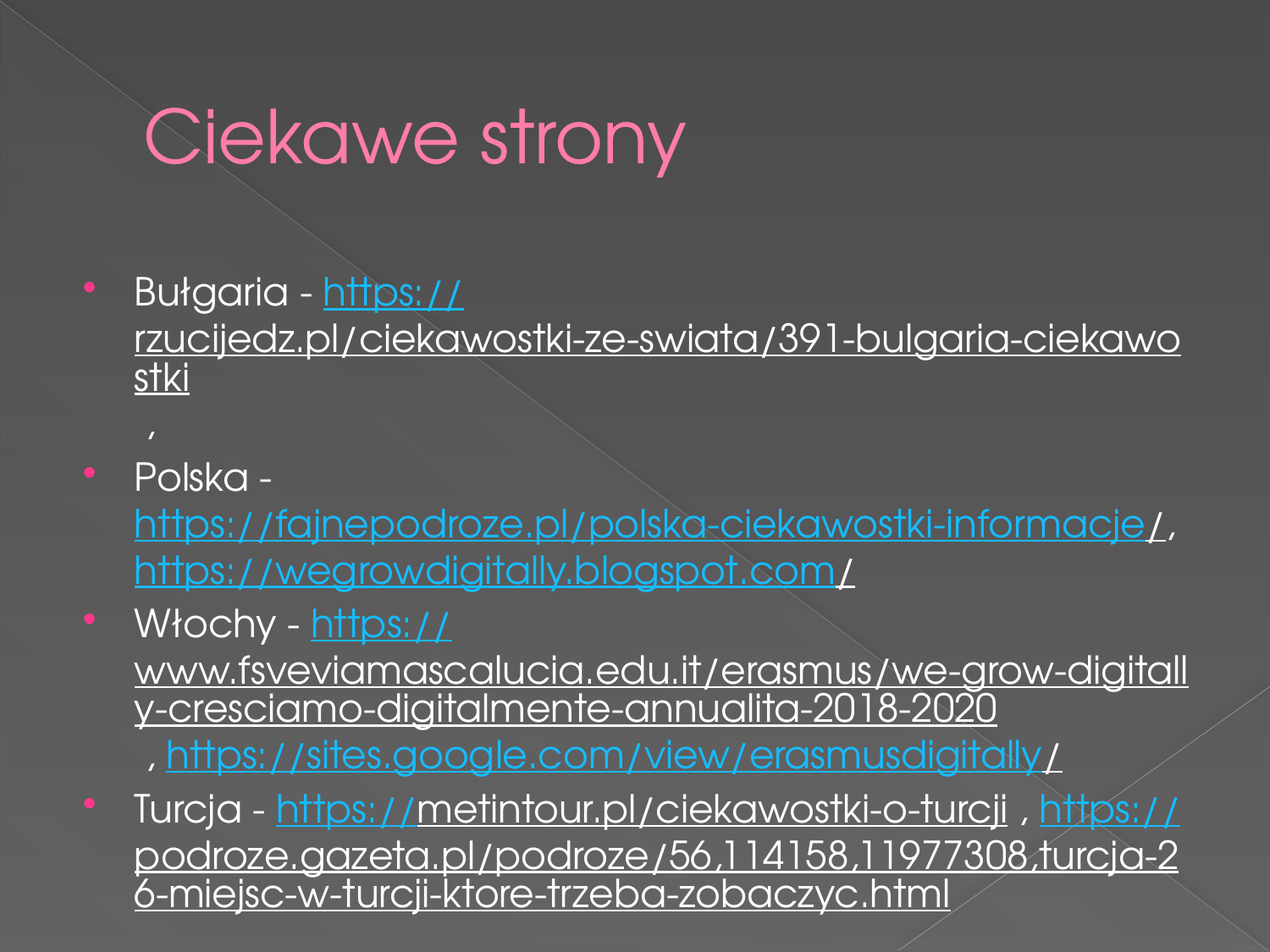

# Ciekawe strony
Bułgaria - https://rzucijedz.pl/ciekawostki-ze-swiata/391-bulgaria-ciekawostki ,
Polska - https://fajnepodroze.pl/polska-ciekawostki-informacje/, https://wegrowdigitally.blogspot.com/
Włochy - https://www.fsveviamascalucia.edu.it/erasmus/we-grow-digitally-cresciamo-digitalmente-annualita-2018-2020 , https://sites.google.com/view/erasmusdigitally/
Turcja - https://metintour.pl/ciekawostki-o-turcji , https://podroze.gazeta.pl/podroze/56,114158,11977308,turcja-26-miejsc-w-turcji-ktore-trzeba-zobaczyc.html